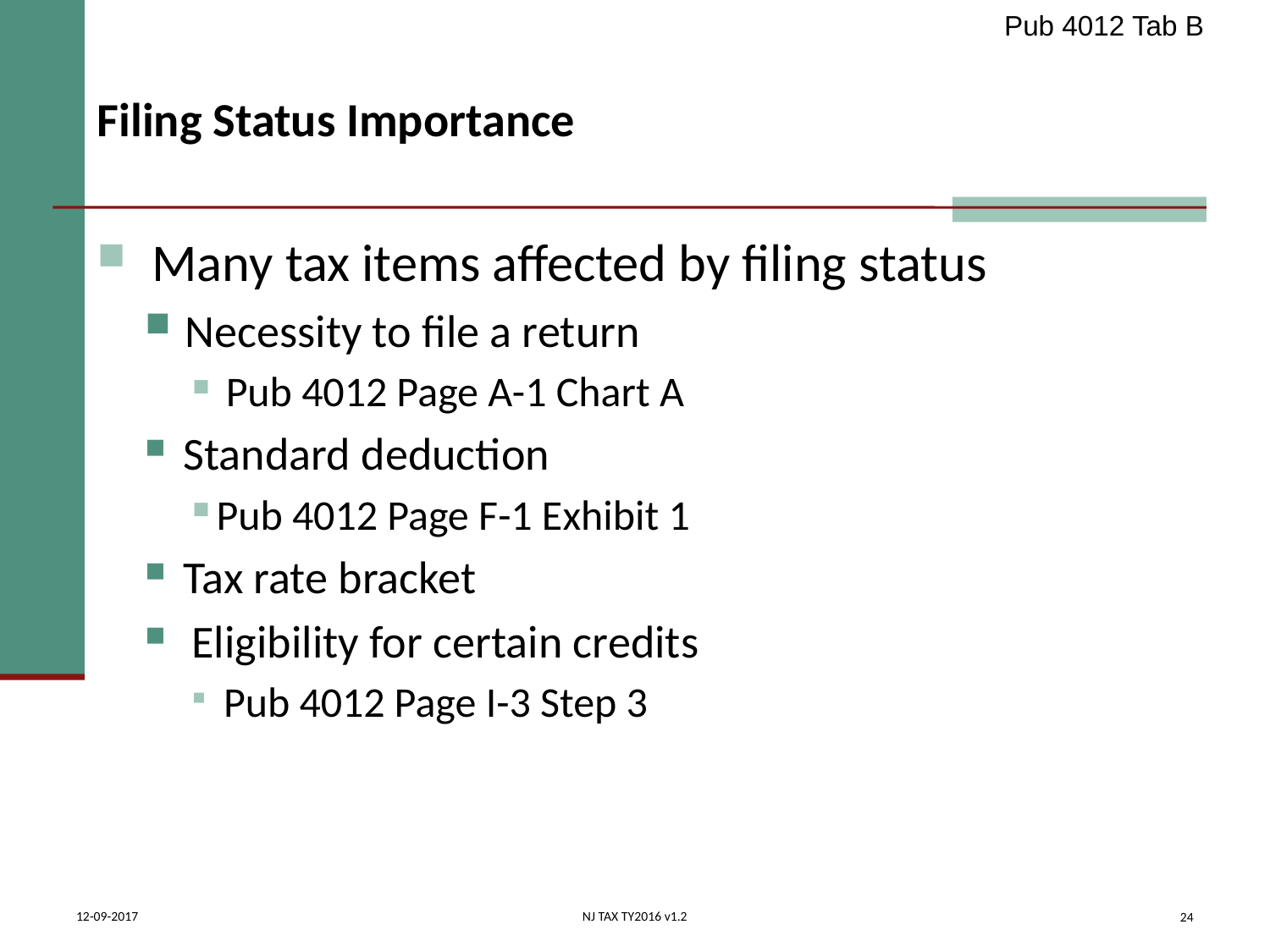

Pub 4012 Tab B
# Filing Status Importance
  Many tax items affected by filing status
 Necessity to file a return
 Pub 4012 Page A-1 Chart A
 Standard deduction
Pub 4012 Page F-1 Exhibit 1
 Tax rate bracket
  Eligibility for certain credits
 Pub 4012 Page I-3 Step 3
24
12-09-2017
NJ TAX TY2016 v1.2